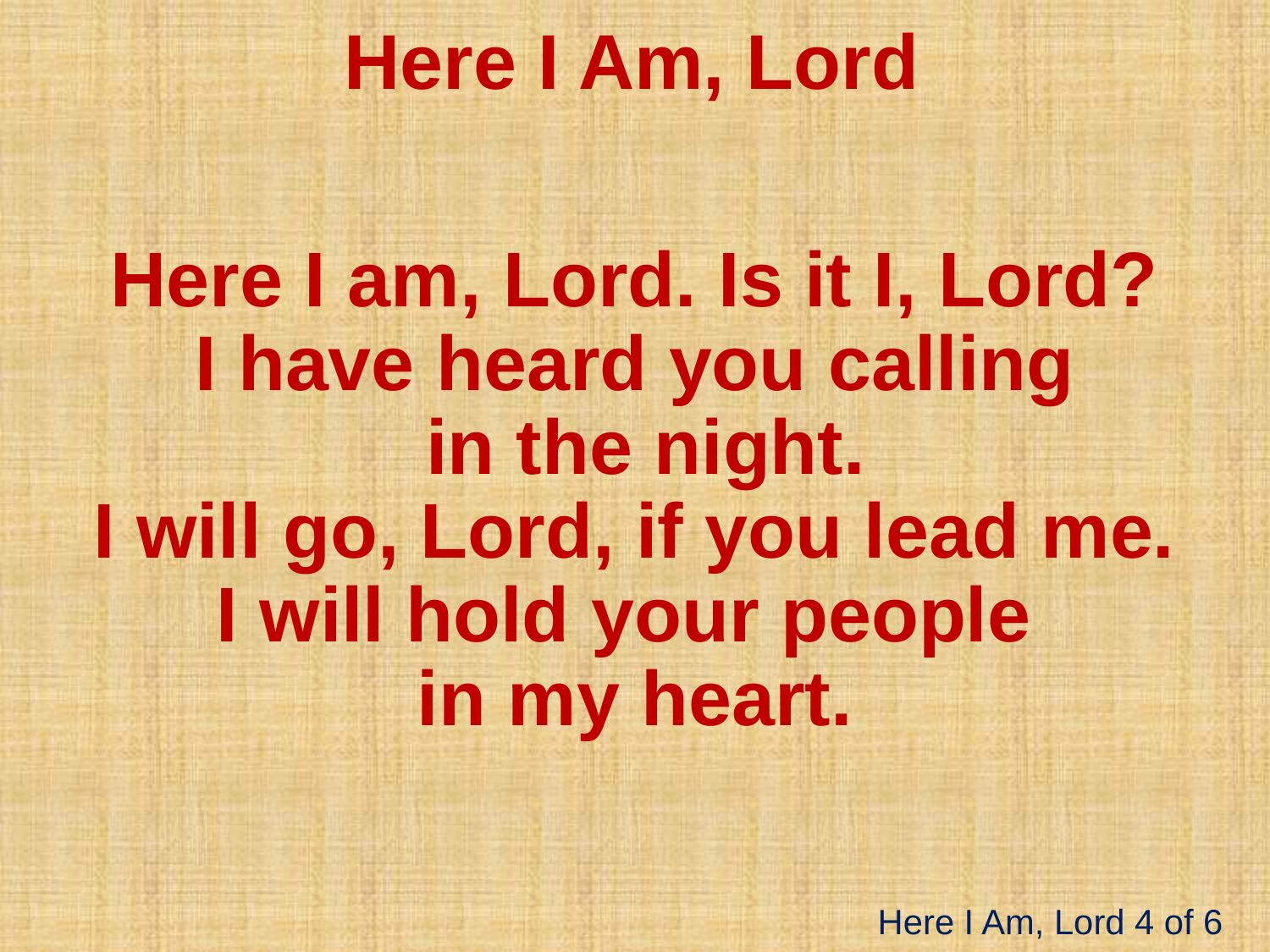

# Here I Am, Lord
Here I am, Lord. Is it I, Lord?
I have heard you calling
 in the night.
I will go, Lord, if you lead me.
I will hold your people
in my heart.

Here I Am, Lord 4 of 6